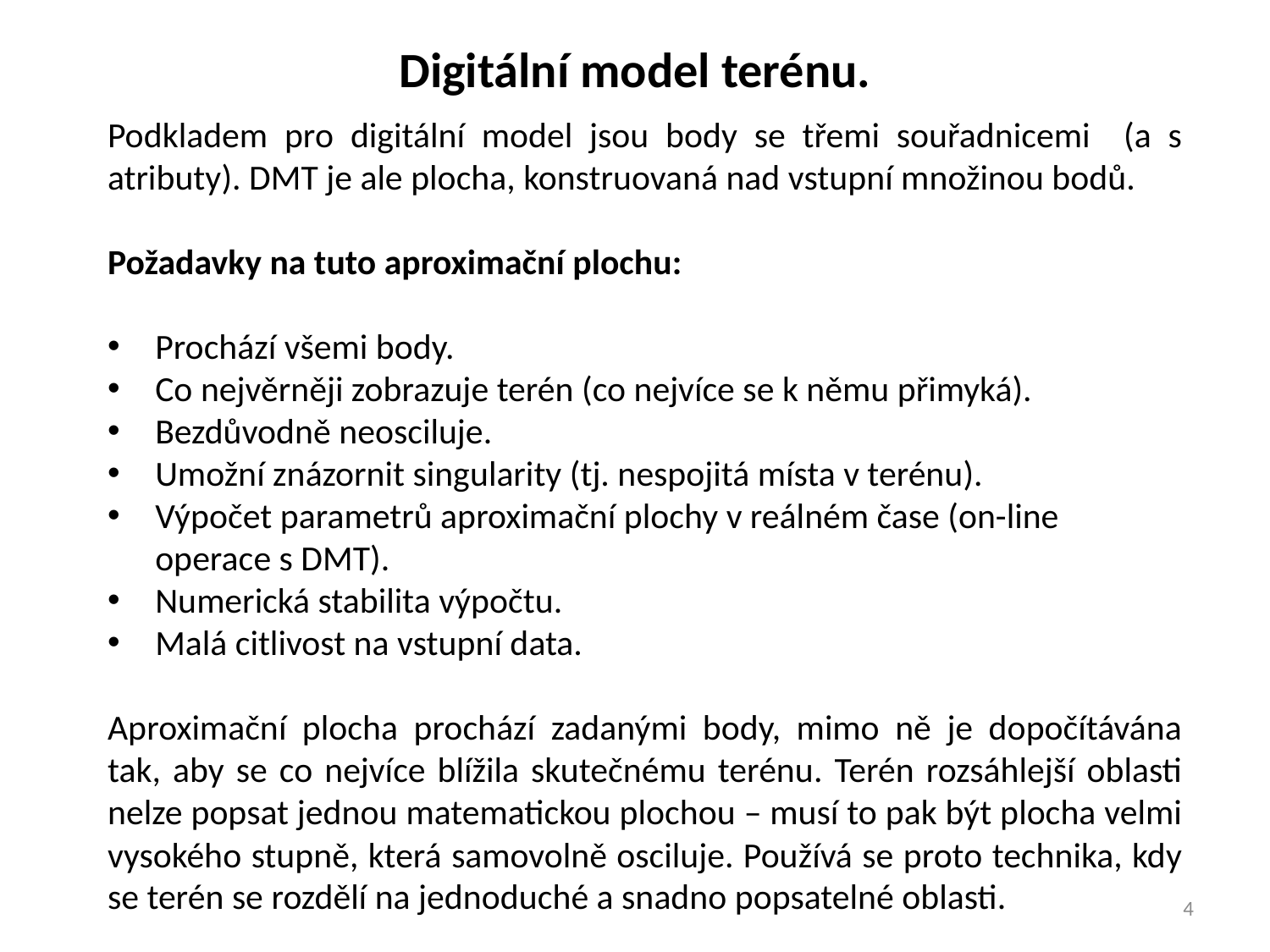

Digitální model terénu.
Podkladem pro digitální model jsou body se třemi souřadnicemi  (a s atributy). DMT je ale plocha, konstruovaná nad vstupní množinou bodů.

Požadavky na tuto aproximační plochu:

Prochází všemi body.
Co nejvěrněji zobrazuje terén (co nejvíce se k němu přimyká).
Bezdůvodně neosciluje.
Umožní znázornit singularity (tj. nespojitá místa v terénu).
Výpočet parametrů aproximační plochy v reálném čase (on-line operace s DMT).
Numerická stabilita výpočtu.
Malá citlivost na vstupní data.

Aproximační plocha prochází zadanými body, mimo ně je dopočítávána tak, aby se co nejvíce blížila skutečnému terénu. Terén rozsáhlejší oblasti nelze popsat jednou matematickou plochou – musí to pak být plocha velmi vysokého stupně, která samovolně osciluje. Používá se proto technika, kdy se terén se rozdělí na jednoduché a snadno popsatelné oblasti.
4